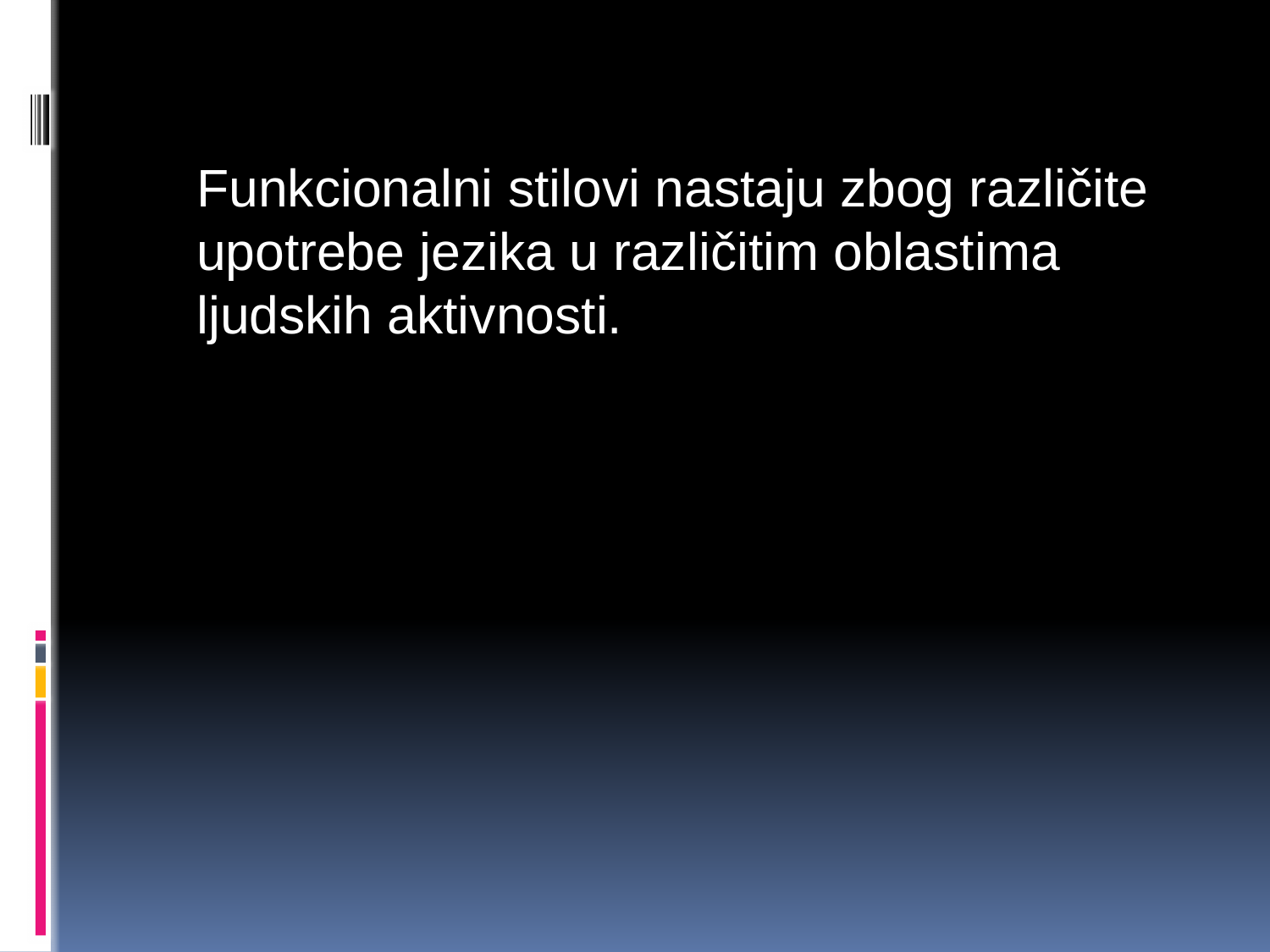

Funkcionalni stilovi nastaju zbog različite upotrebe jezika u različitim oblastima ljudskih aktivnosti.